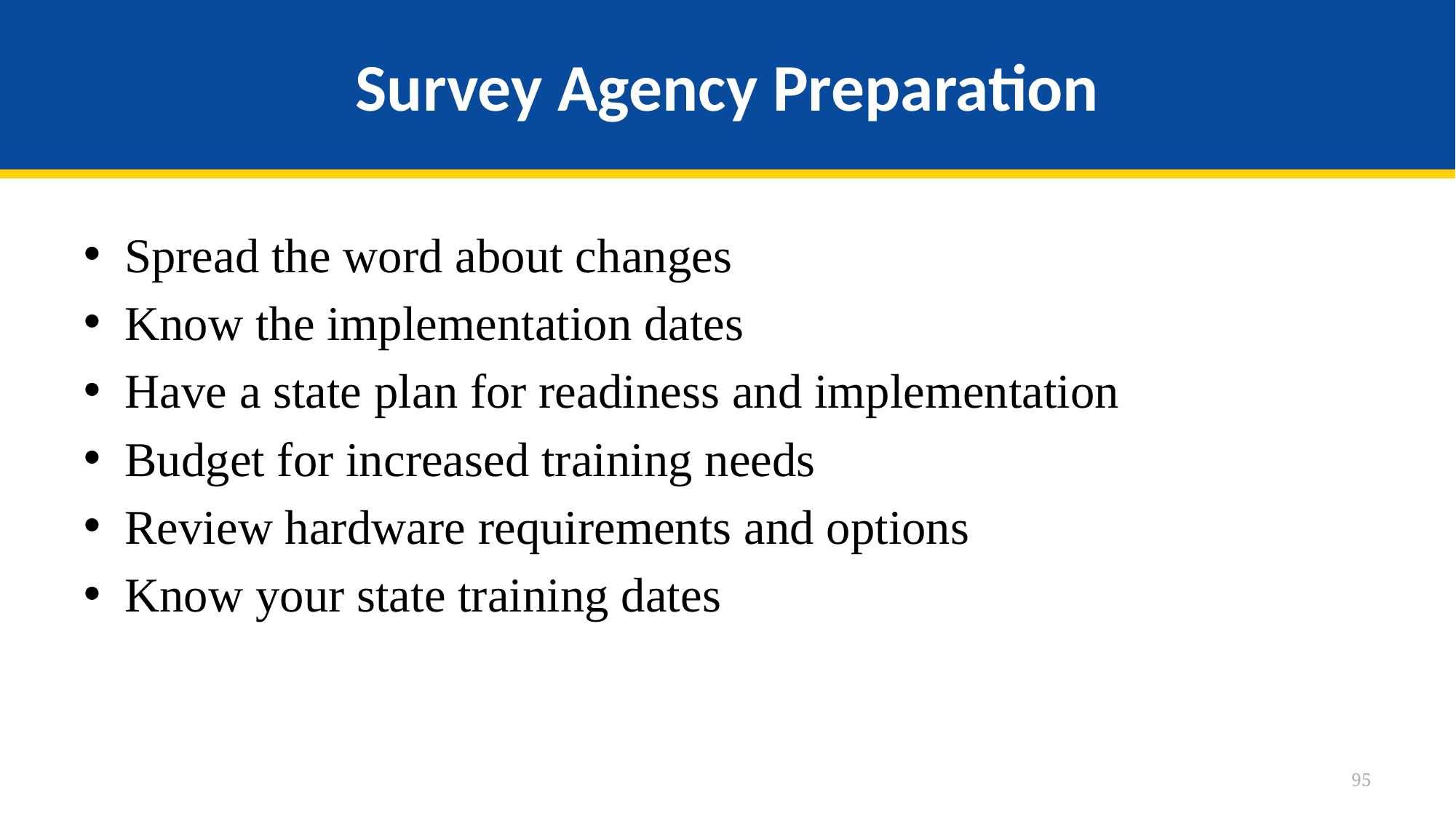

# Survey Agency Preparation
Spread the word about changes
Know the implementation dates
Have a state plan for readiness and implementation
Budget for increased training needs
Review hardware requirements and options
Know your state training dates
95